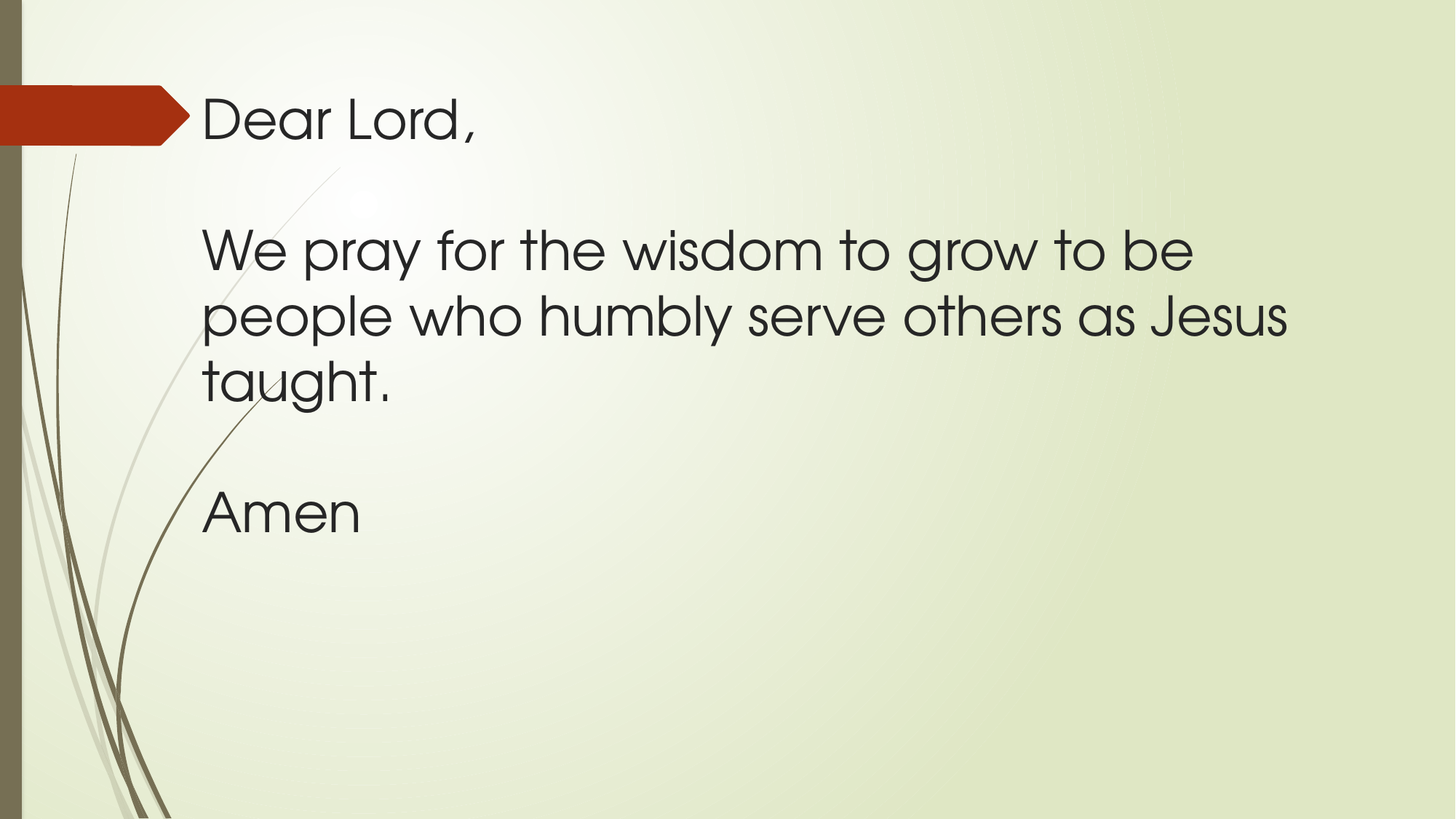

# Dear Lord, We pray for the wisdom to grow to be people who humbly serve others as Jesus taught. Amen